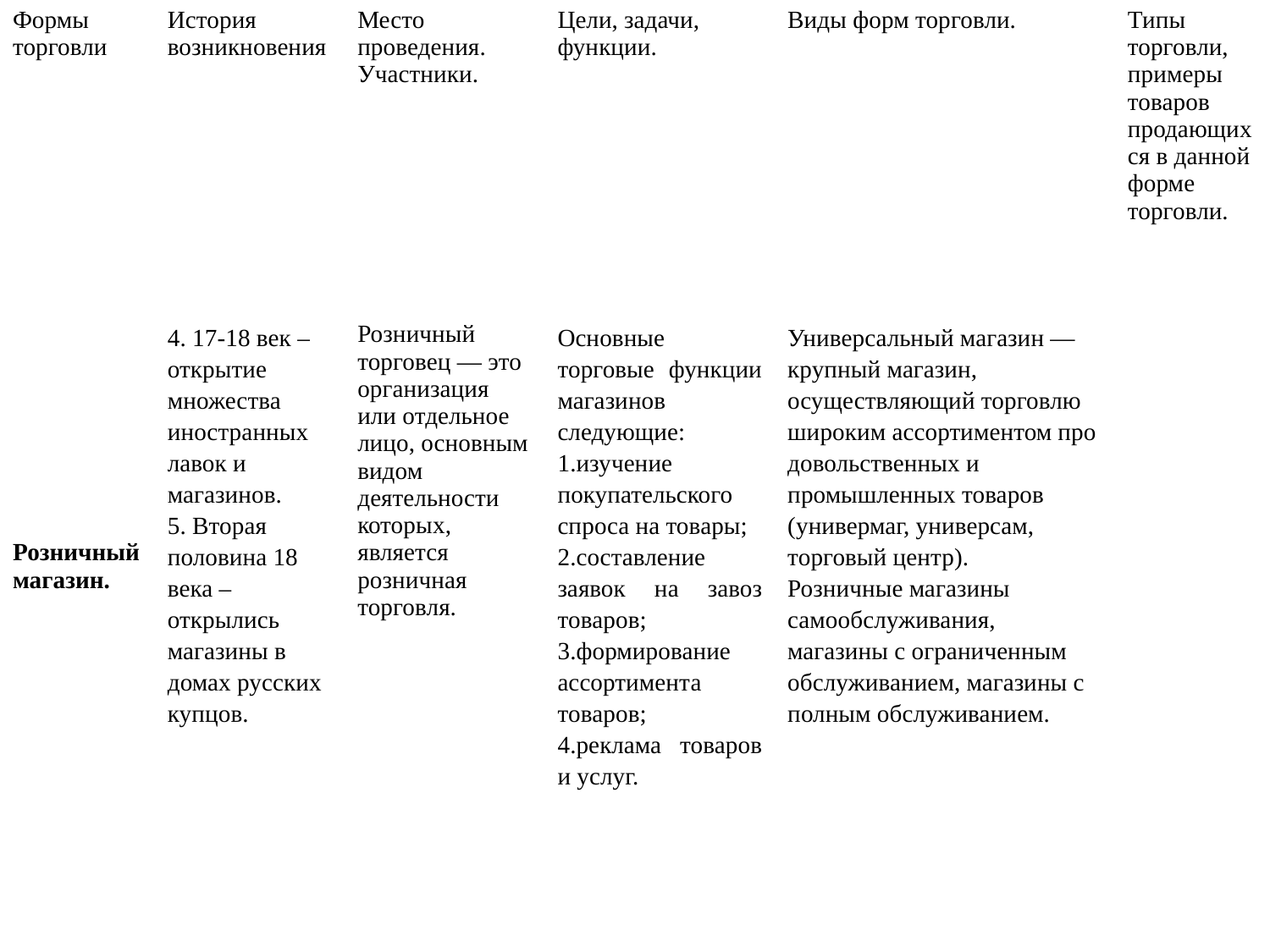

| Формы торговли | История возникновения | Место проведения. Участники. | Цели, задачи, функции. | Виды форм торговли. | Типы торговли, примеры товаров продающихся в данной форме торговли. |
| --- | --- | --- | --- | --- | --- |
| Розничный магазин. | 4. 17-18 век – открытие множества иностранных лавок и магазинов. 5. Вторая половина 18 века – открылись магазины в домах русских купцов. | Розничный торговец — это организация или отдельное лицо, основным видом деятельности которых, является розничная торговля. | Основные торговые функции магазинов следующие: 1.изучение покупательского спроса на товары; 2.составление заявок на завоз товаров; 3.формирование ассортимента товаров; 4.реклама товаров и услуг. | Универсальный магазин — крупный магазин, осуществляющий торговлю широким ассортиментом продовольственных и промышленных товаров (универмаг, универсам, торговый центр). Розничные магазины самообслуживания, магазины с ограниченным обслуживанием, магазины с полным обслуживанием. |  |